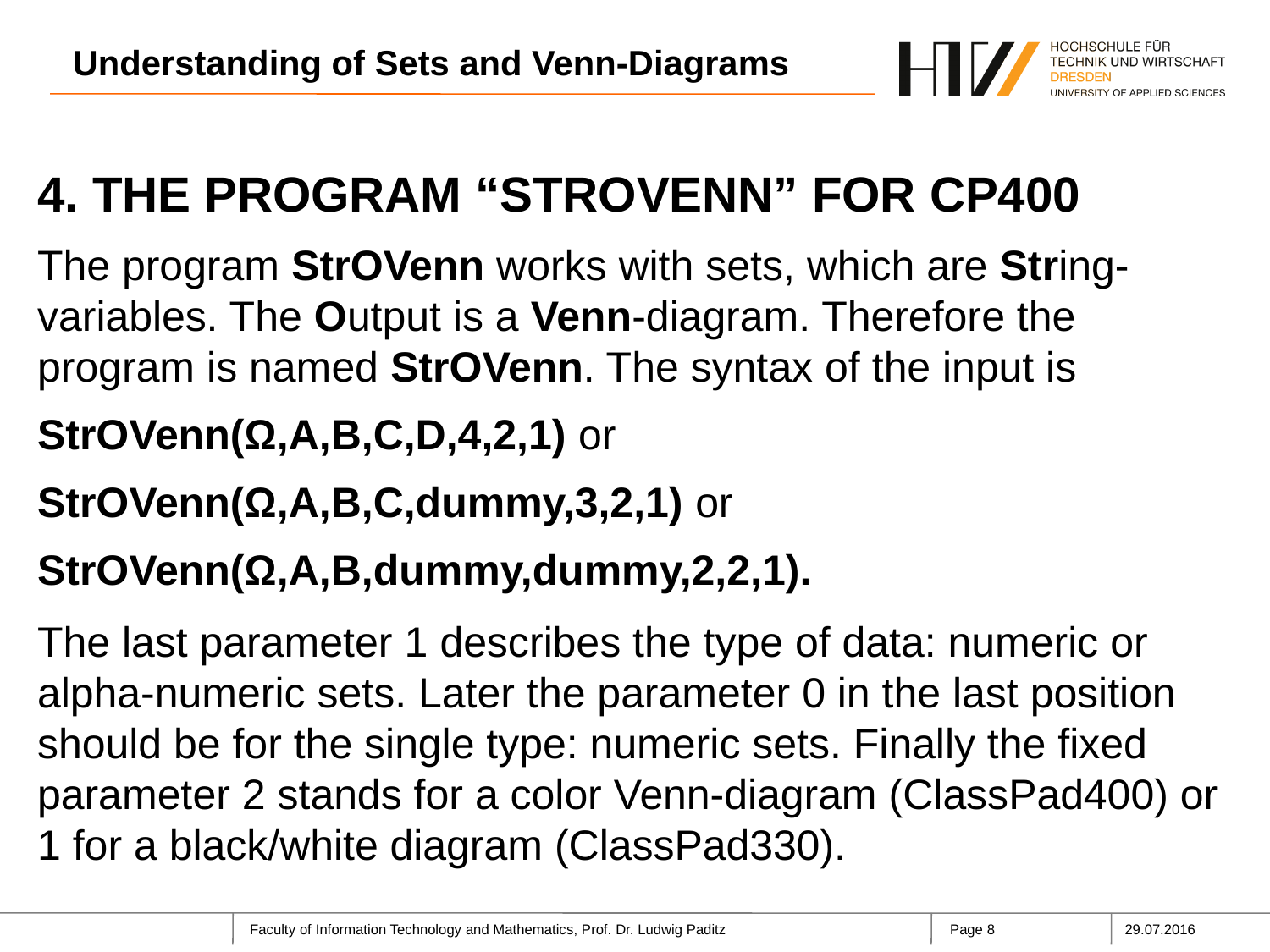

Understanding of Sets and Venn-Diagrams
4. THE PROGRAM “STROVENN” FOR CP400

The program StrOVenn works with sets, which are String-variables. The Output is a Venn-diagram. Therefore the program is named StrOVenn. The syntax of the input is

StrOVenn(Ω,A,B,C,D,4,2,1) or

StrOVenn(Ω,A,B,C,dummy,3,2,1) or

StrOVenn(Ω,A,B,dummy,dummy,2,2,1).

The last parameter 1 describes the type of data: numeric or alpha-numeric sets. Later the parameter 0 in the last position should be for the single type: numeric sets. Finally the fixed parameter 2 stands for a color Venn-diagram (ClassPad400) or 1 for a black/white diagram (ClassPad330).